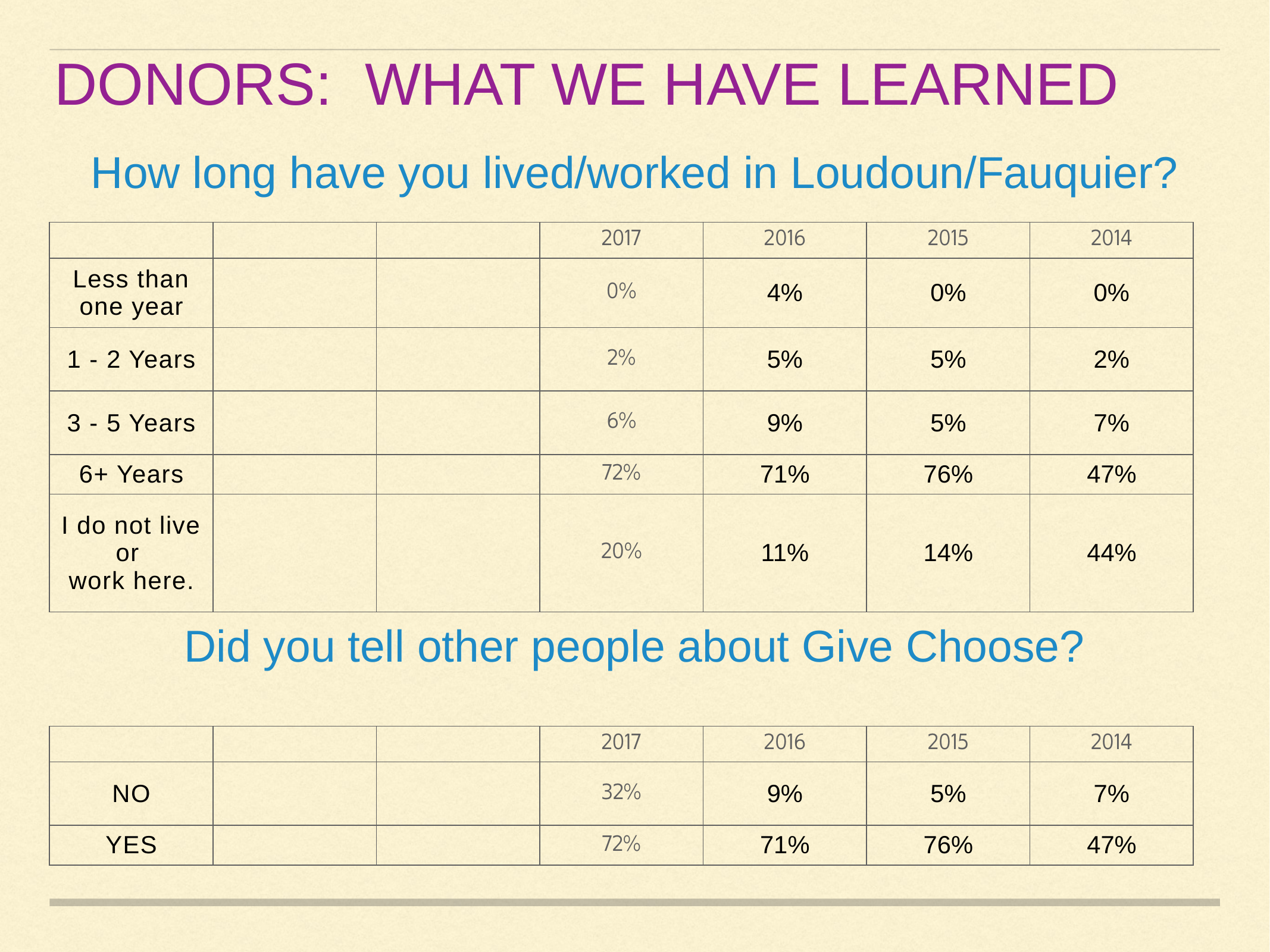

donors:  what we have learned
How long have you lived/worked in Loudoun/Fauquier?
|  |  |  | 2017 | 2016 | 2015 | 2014 |
| --- | --- | --- | --- | --- | --- | --- |
| Less than one year |  |  | 0% | 4% | 0% | 0% |
| 1 - 2 Years |  |  | 2% | 5% | 5% | 2% |
| 3 - 5 Years |  |  | 6% | 9% | 5% | 7% |
| 6+ Years |  |  | 72% | 71% | 76% | 47% |
| I do not live or work here. |  |  | 20% | 11% | 14% | 44% |
Did you tell other people about Give Choose?
|  |  |  | 2017 | 2016 | 2015 | 2014 |
| --- | --- | --- | --- | --- | --- | --- |
| NO |  |  | 32% | 9% | 5% | 7% |
| YES |  |  | 72% | 71% | 76% | 47% |